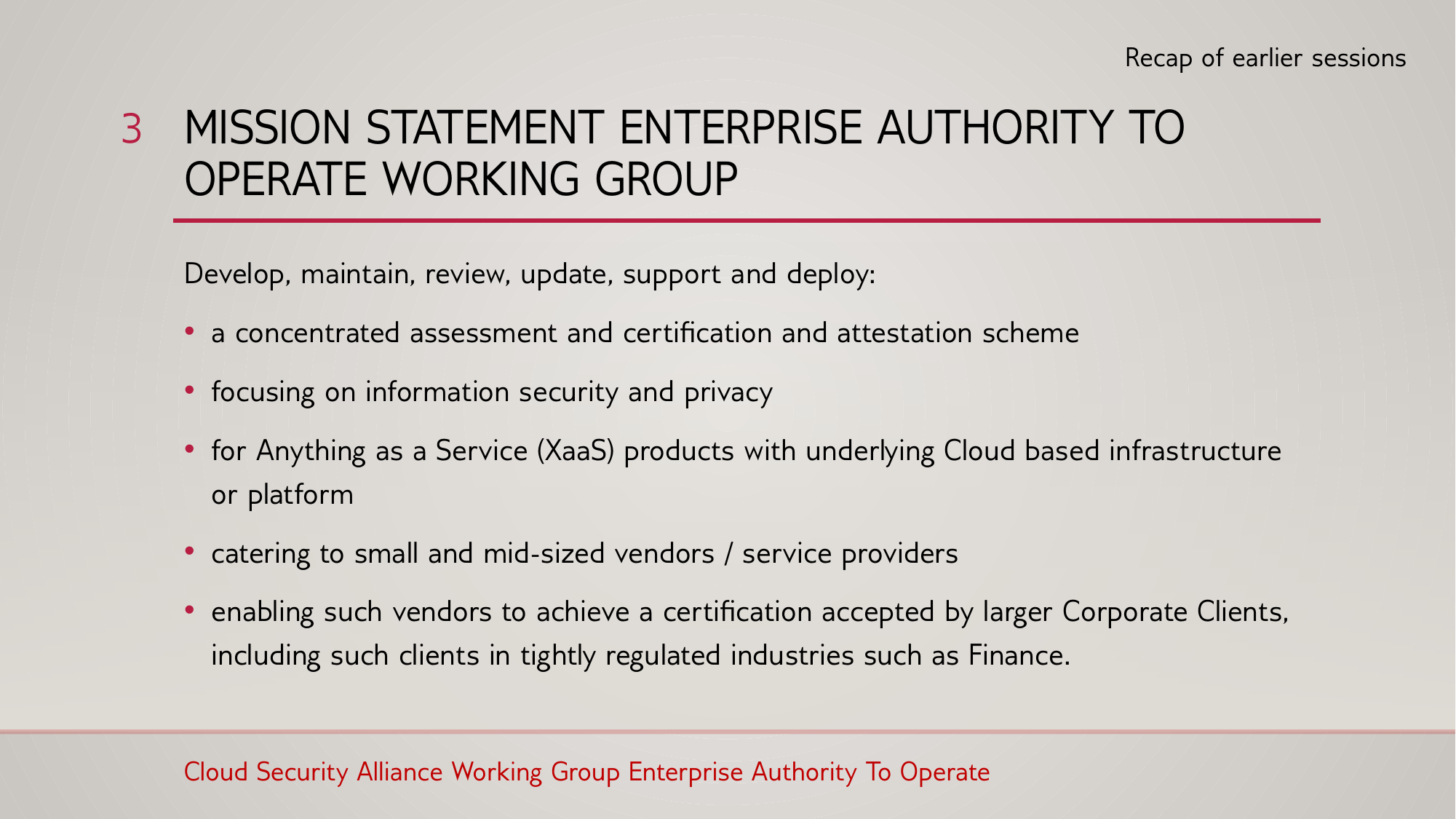

Recap of earlier sessions
3
# Mission Statement Enterprise Authority To Operate Working Group
Develop, maintain, review, update, support and deploy:
a concentrated assessment and certification and attestation scheme
focusing on information security and privacy
for Anything as a Service (XaaS) products with underlying Cloud based infrastructure or platform
catering to small and mid-sized vendors / service providers
enabling such vendors to achieve a certification accepted by larger Corporate Clients, including such clients in tightly regulated industries such as Finance.